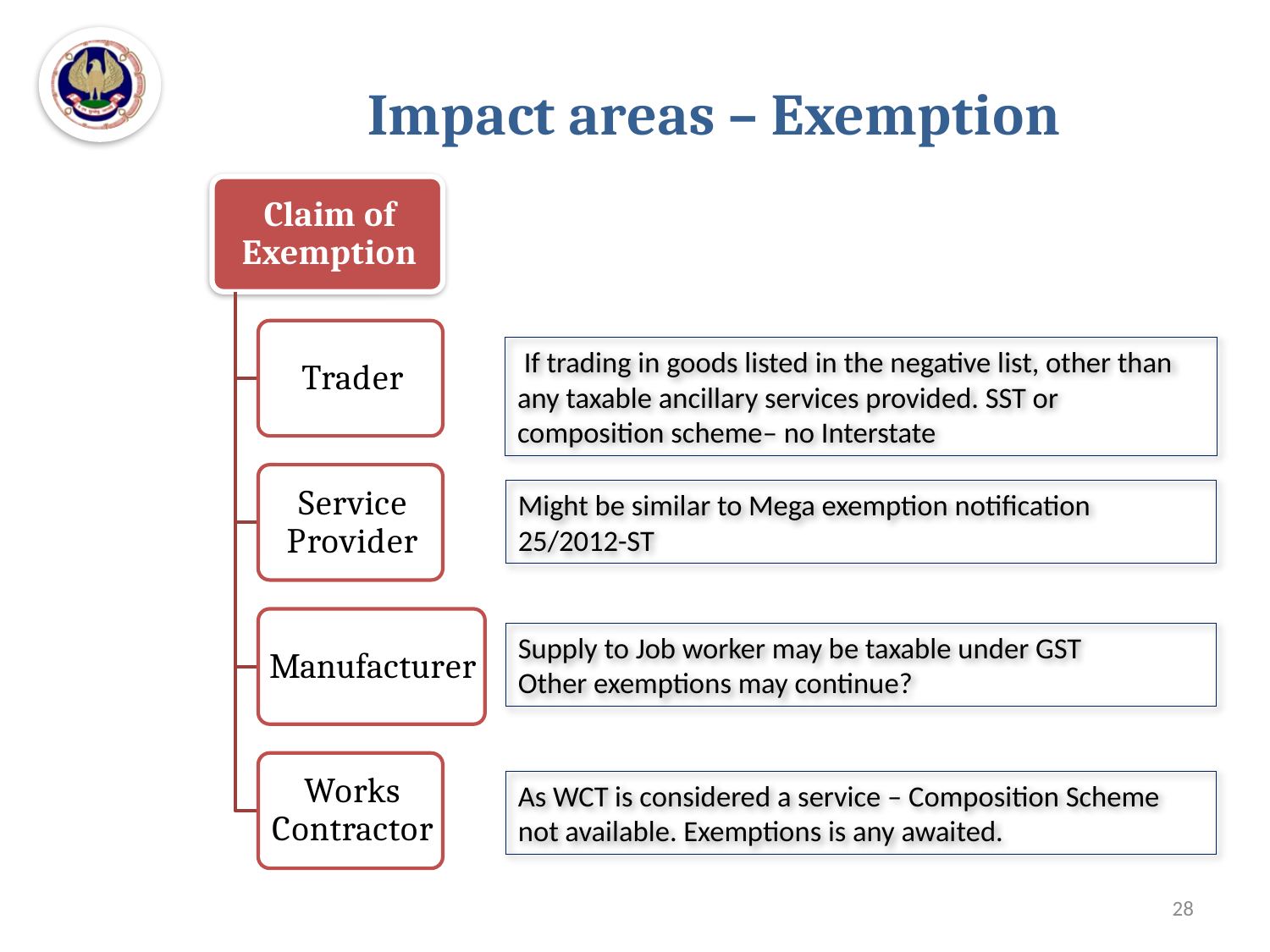

# Impact areas – Exemption
Claim of Exemption
Trader
Service Provider
Manufacturer
Works Contractor
 If trading in goods listed in the negative list, other than any taxable ancillary services provided. SST or composition scheme– no Interstate
Might be similar to Mega exemption notification 25/2012-ST
Supply to Job worker may be taxable under GST
Other exemptions may continue?
As WCT is considered a service – Composition Scheme not available. Exemptions is any awaited.
28